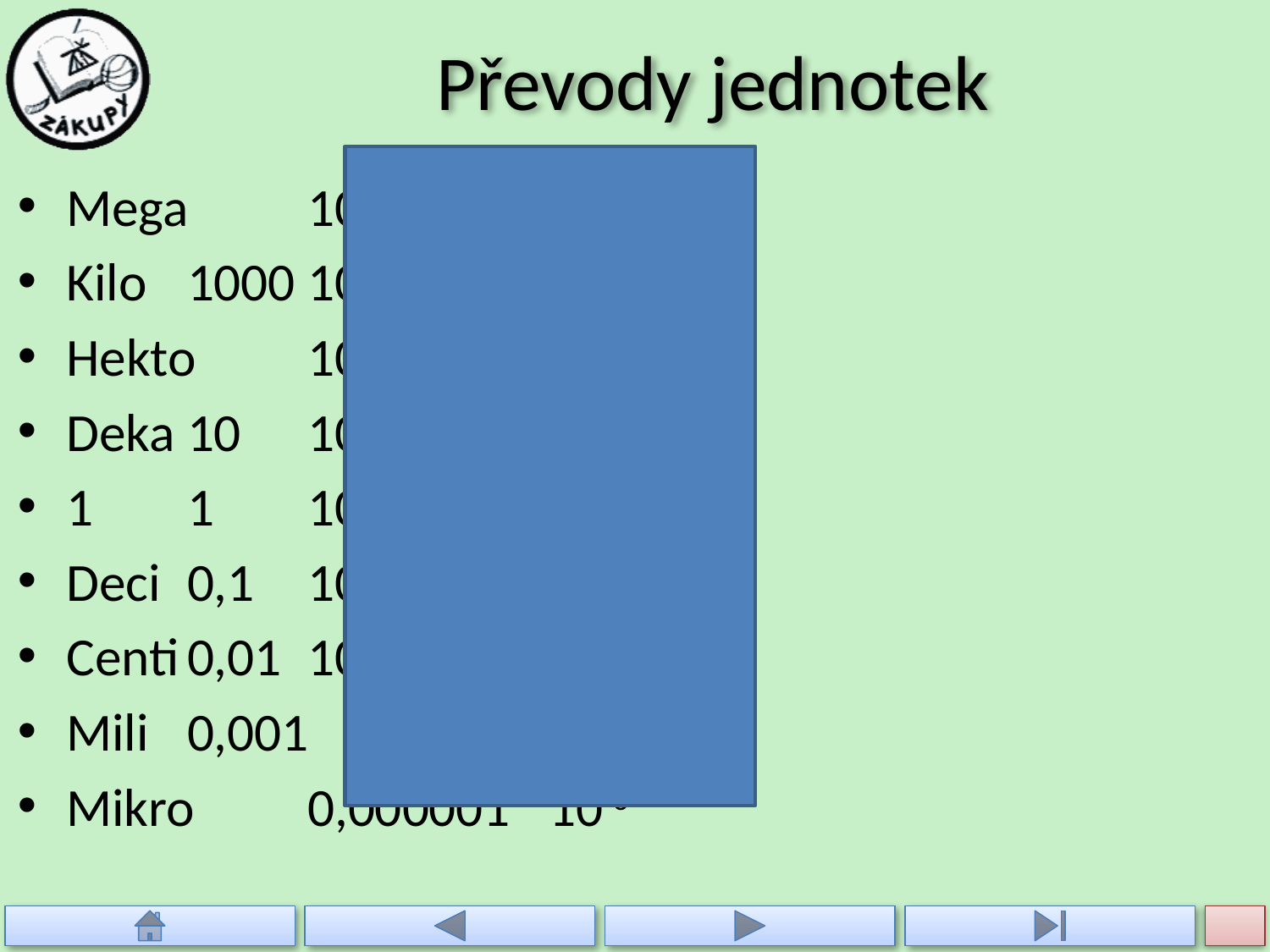

# Převody jednotek

Mega		1000000	106
Kilo		1000		103
Hekto		100		102
Deka		10		101
1			1		100
Deci		0,1		10-1
Centi		0,01		10-2
Mili		0,001		10-3
Mikro		0,000001	10-6